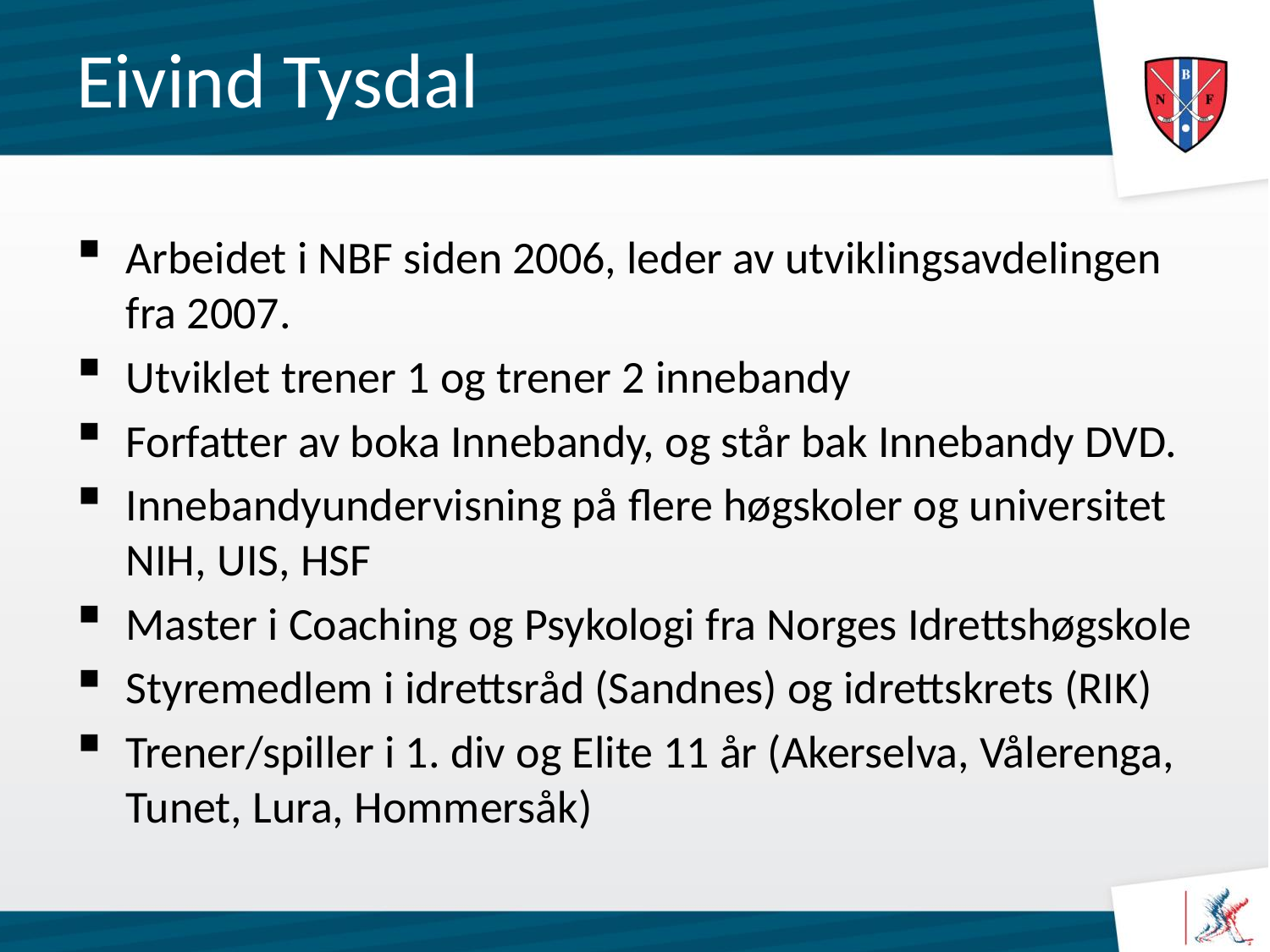

# Eivind Tysdal
Arbeidet i NBF siden 2006, leder av utviklingsavdelingen fra 2007.
Utviklet trener 1 og trener 2 innebandy
Forfatter av boka Innebandy, og står bak Innebandy DVD.
Innebandyundervisning på flere høgskoler og universitet NIH, UIS, HSF
Master i Coaching og Psykologi fra Norges Idrettshøgskole
Styremedlem i idrettsråd (Sandnes) og idrettskrets (RIK)
Trener/spiller i 1. div og Elite 11 år (Akerselva, Vålerenga, Tunet, Lura, Hommersåk)